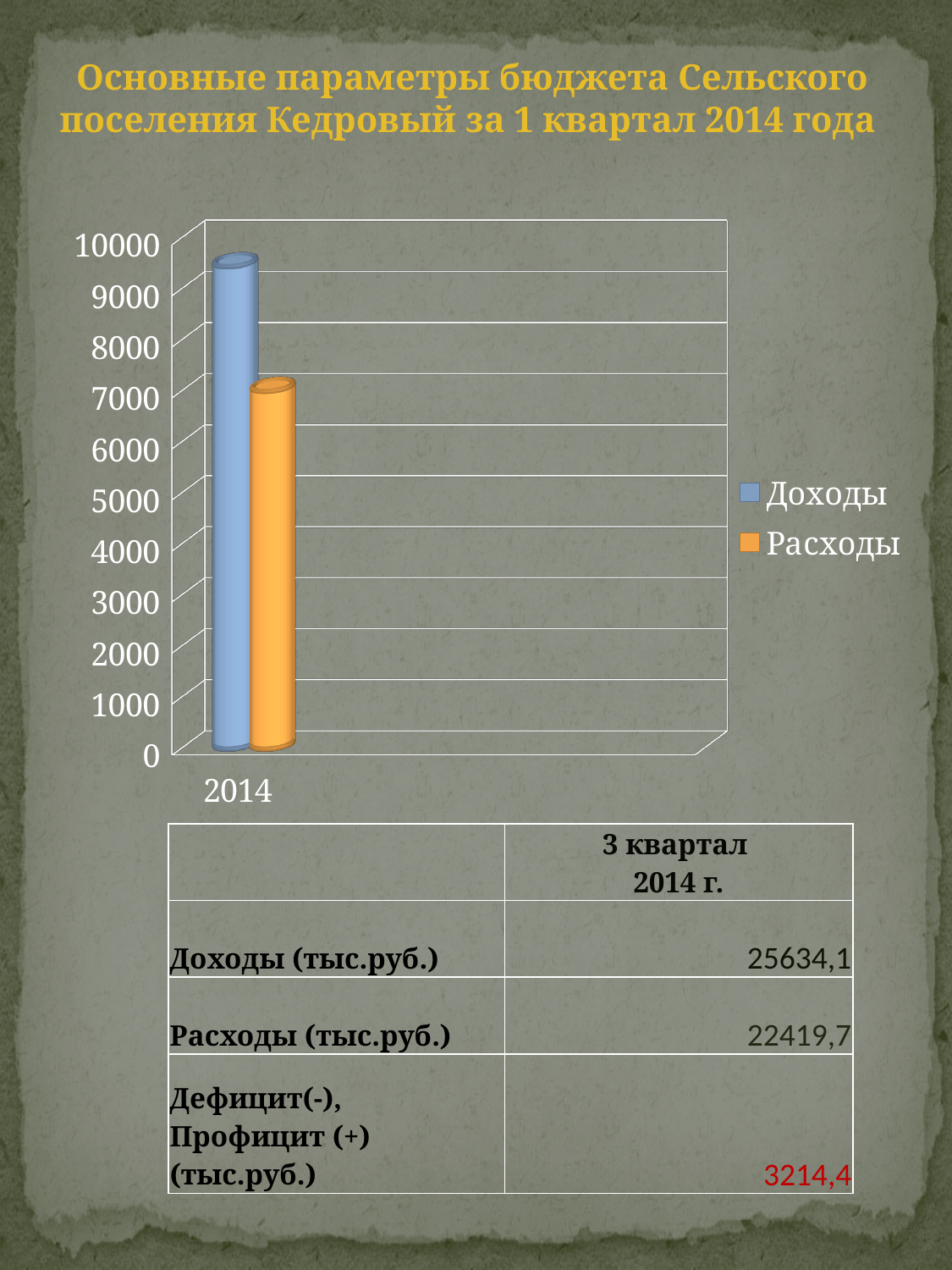

Основные параметры бюджета Сельского поселения Кедровый за 1 квартал 2014 года

[unsupported chart]

|  | 3 квартал 2014 г. |
| --- | --- |
| Доходы (тыс.руб.) | 25634,1 |
| Расходы (тыс.руб.) | 22419,7 |
| Дефицит(-), Профицит (+) (тыс.руб.) | 3214,4 |